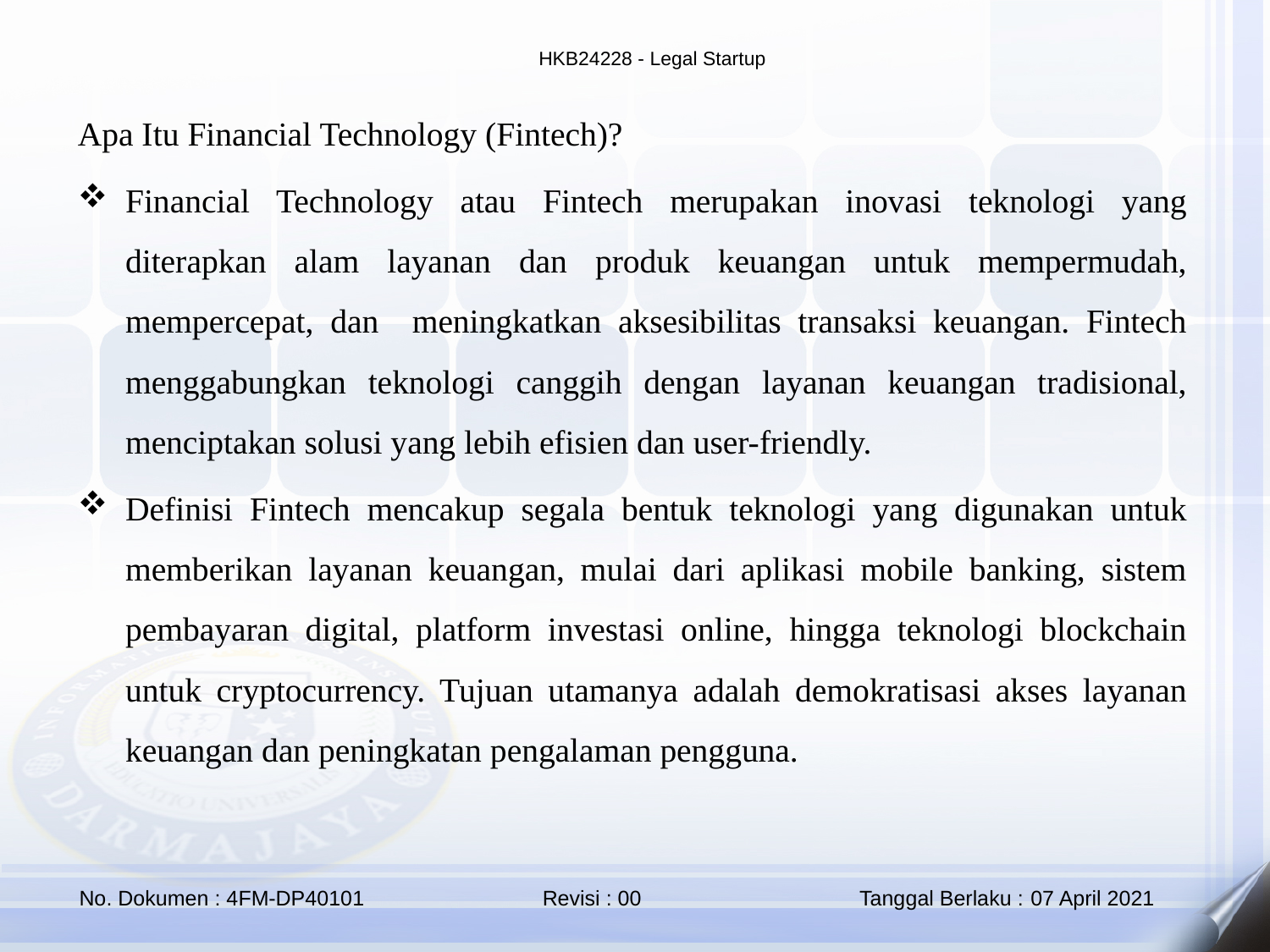

Apa Itu Financial Technology (Fintech)?
Financial Technology atau Fintech merupakan inovasi teknologi yang diterapkan alam layanan dan produk keuangan untuk mempermudah, mempercepat, dan  meningkatkan aksesibilitas transaksi keuangan. Fintech menggabungkan teknologi canggih dengan layanan keuangan tradisional, menciptakan solusi yang lebih efisien dan user-friendly.
Definisi Fintech mencakup segala bentuk teknologi yang digunakan untuk memberikan layanan keuangan, mulai dari aplikasi mobile banking, sistem pembayaran digital, platform investasi online, hingga teknologi blockchain untuk cryptocurrency. Tujuan utamanya adalah demokratisasi akses layanan keuangan dan peningkatan pengalaman pengguna.